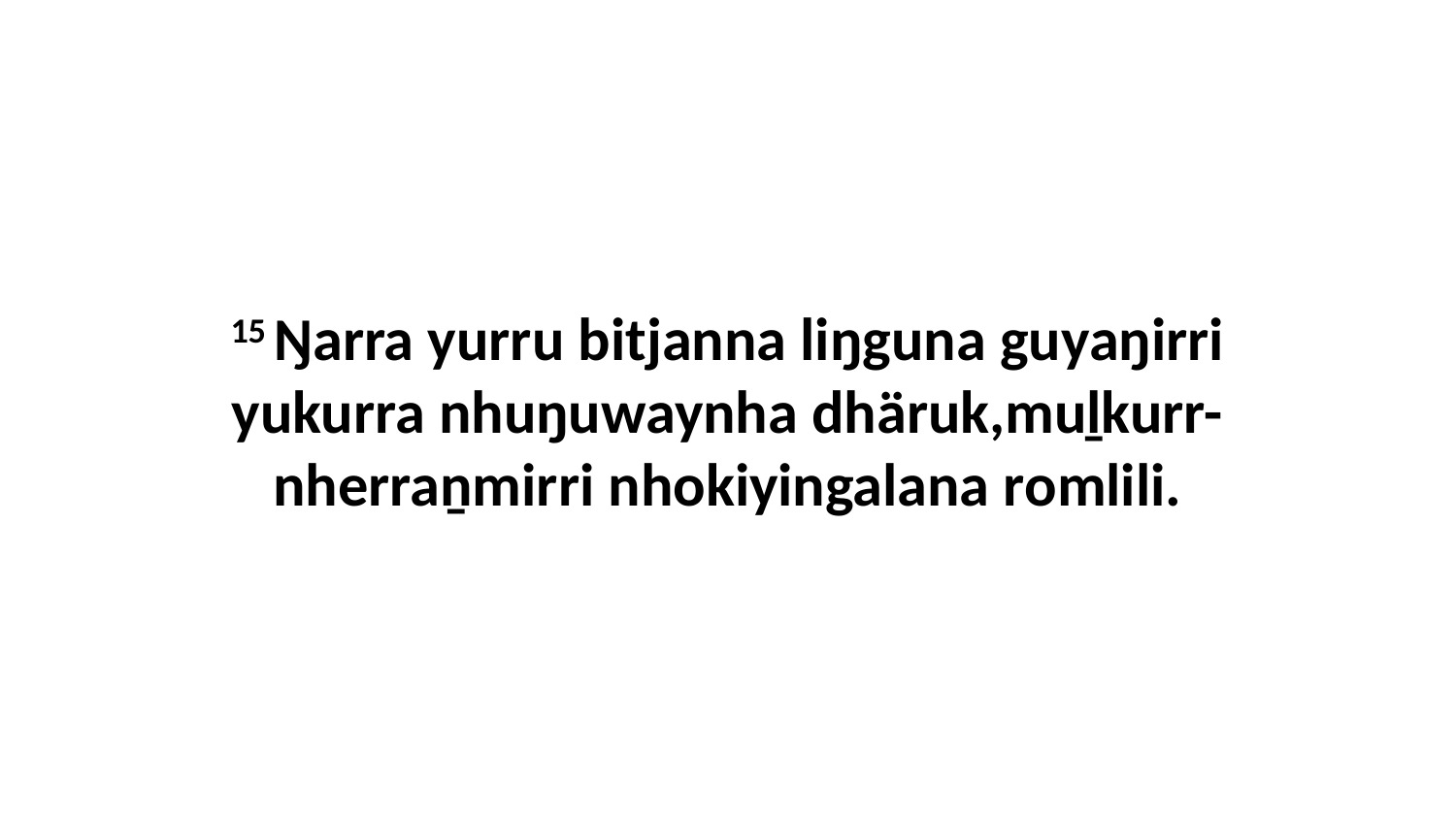

15 Ŋarra yurru bitjanna liŋguna guyaŋirri yukurra nhuŋuwaynha dhäruk,muḻkurr-nherraṉmirri nhokiyingalana romlili.